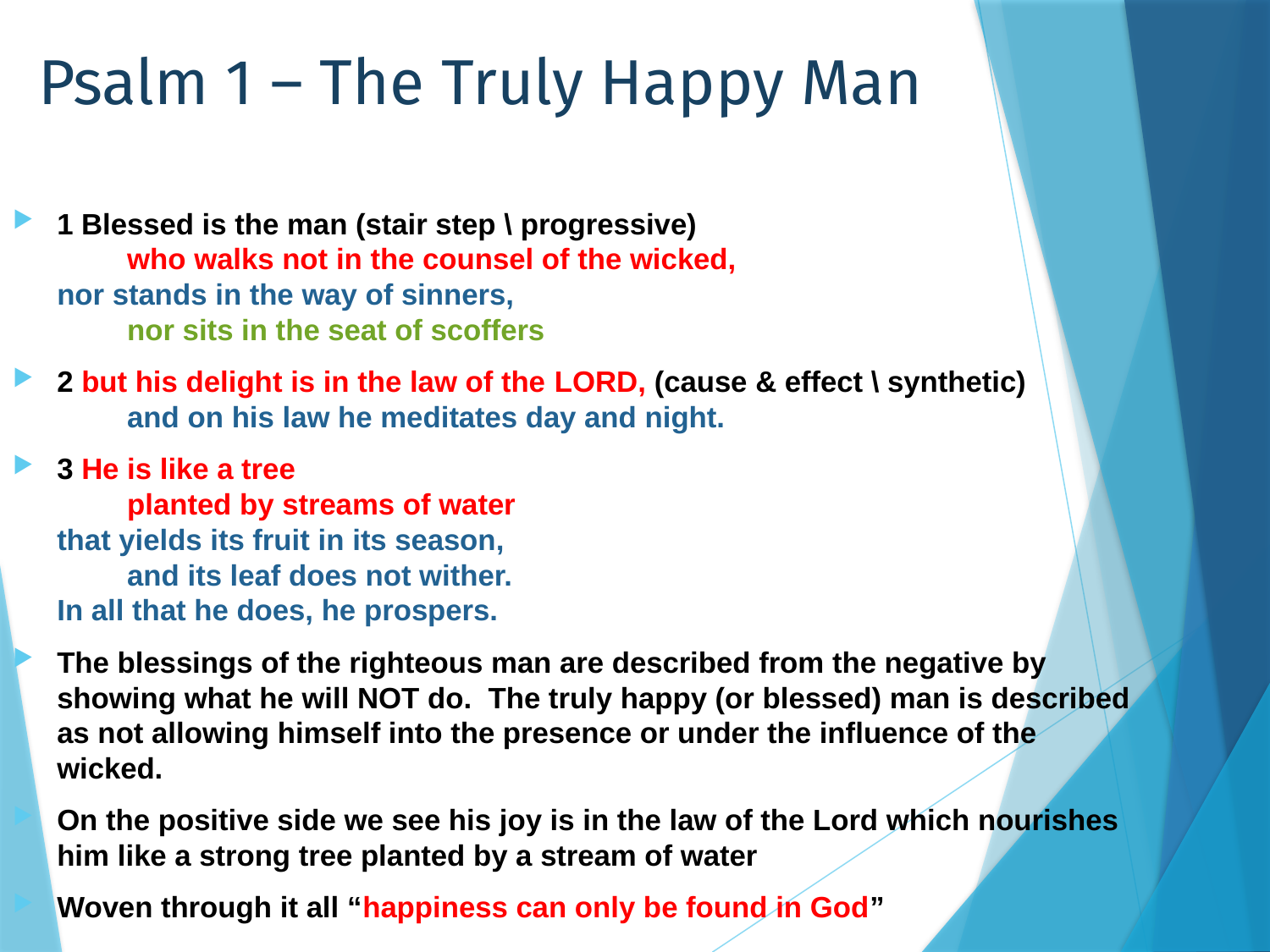

# Psalm 1 – The Truly Happy Man
1 Blessed is the man (stair step \ progressive)
    who walks not in the counsel of the wicked,
nor stands in the way of sinners,
    nor sits in the seat of scoffers
2 but his delight is in the law of the Lord, (cause & effect \ synthetic)
    and on his law he meditates day and night.
3 He is like a tree
    planted by streams of water
that yields its fruit in its season,
    and its leaf does not wither.
In all that he does, he prospers.
The blessings of the righteous man are described from the negative by showing what he will NOT do.  The truly happy (or blessed) man is described as not allowing himself into the presence or under the influence of the wicked.
On the positive side we see his joy is in the law of the Lord which nourishes him like a strong tree planted by a stream of water
Woven through it all “happiness can only be found in God”